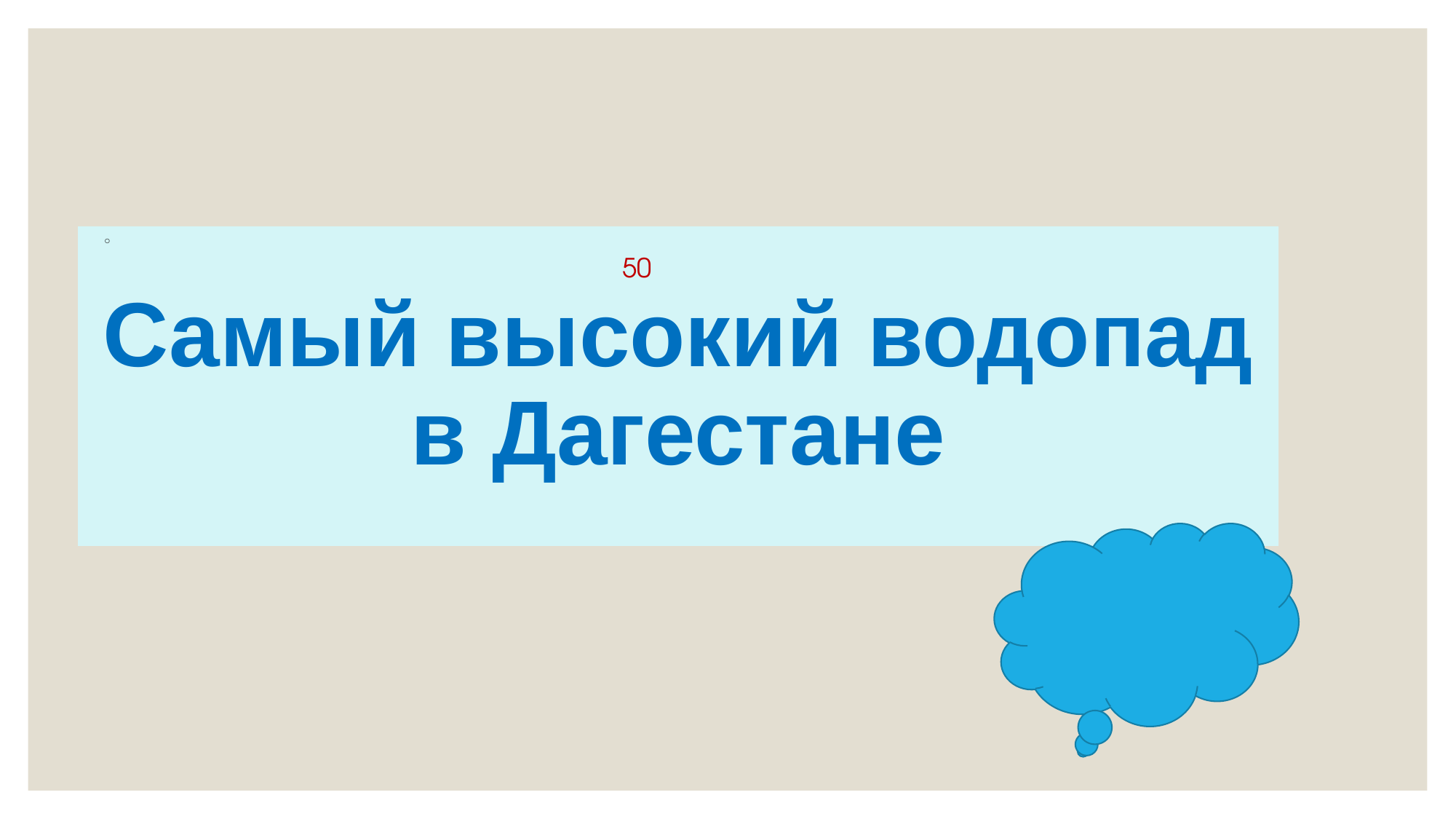

# Самый высокий водопад в Дагестане
                                                                     50